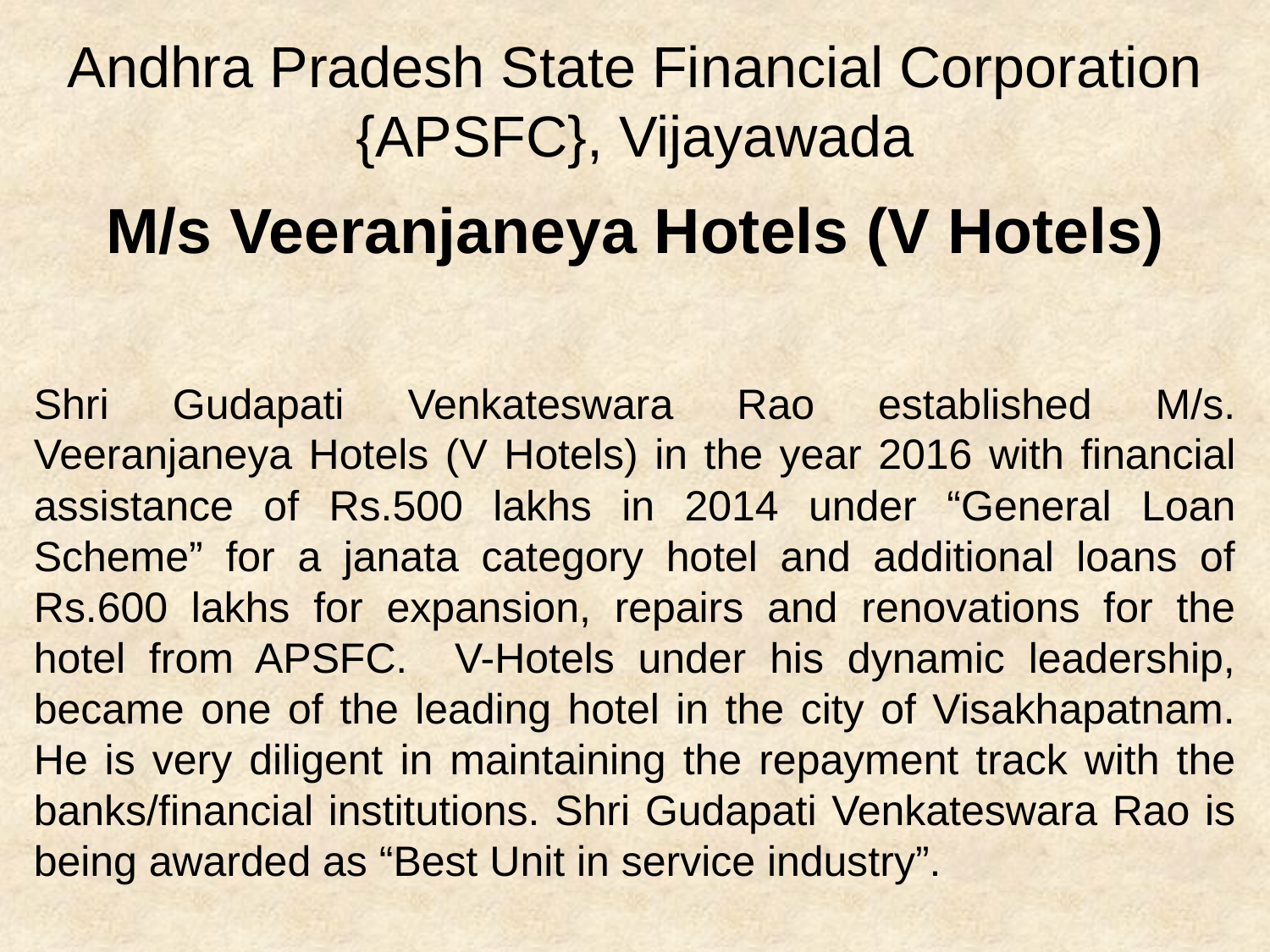

# Andhra Pradesh State Financial Corporation {APSFC}, Vijayawada M/s Veeranjaneya Hotels (V Hotels)
Shri Gudapati Venkateswara Rao established M/s. Veeranjaneya Hotels (V Hotels) in the year 2016 with financial assistance of Rs.500 lakhs in 2014 under “General Loan Scheme” for a janata category hotel and additional loans of Rs.600 lakhs for expansion, repairs and renovations for the hotel from APSFC.  V-Hotels under his dynamic leadership, became one of the leading hotel in the city of Visakhapatnam. He is very diligent in maintaining the repayment track with the banks/financial institutions. Shri Gudapati Venkateswara Rao is being awarded as “Best Unit in service industry”.